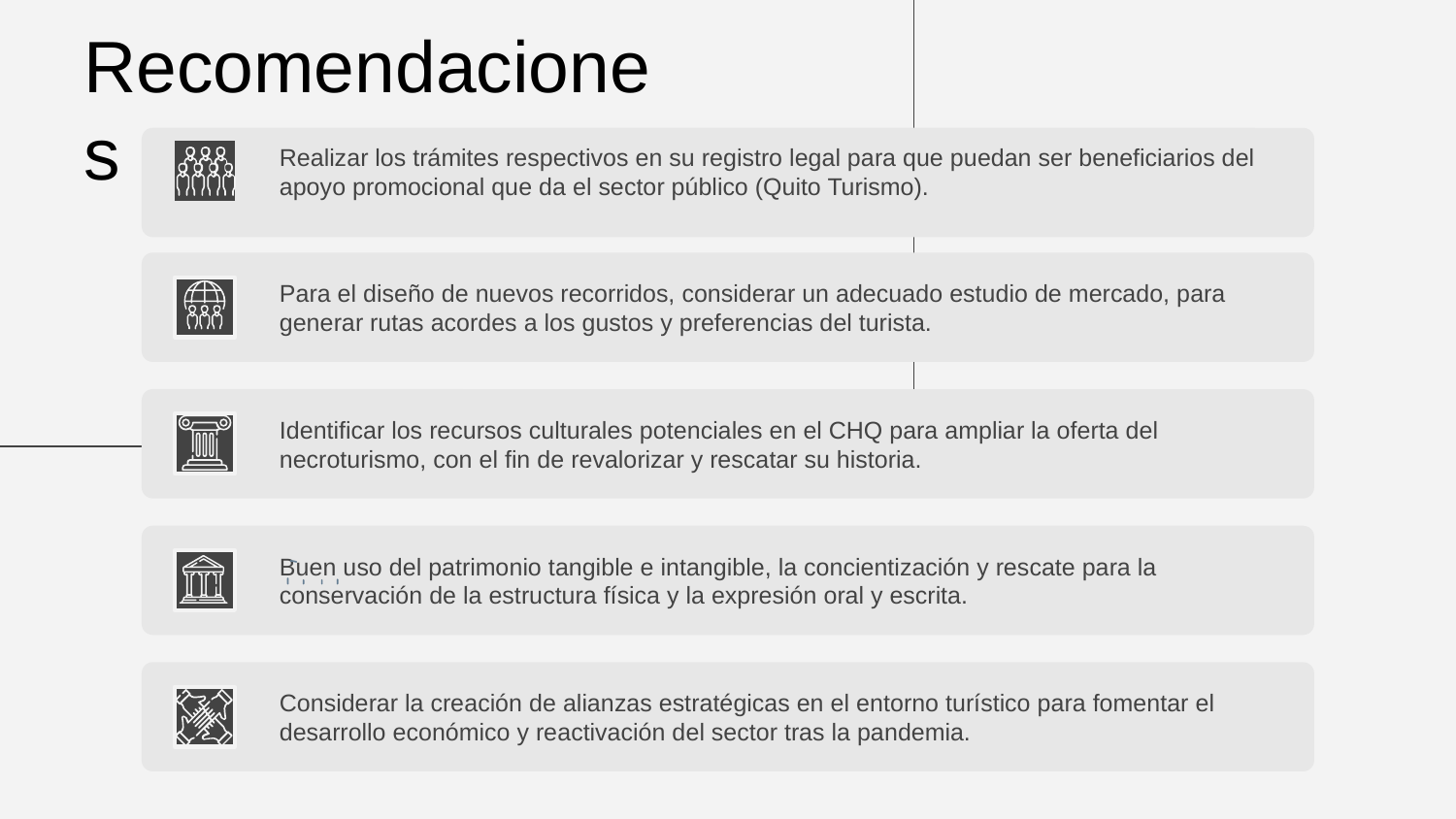

Recomendaciones
Realizar los trámites respectivos en su registro legal para que puedan ser beneficiarios del apoyo promocional que da el sector público (Quito Turismo).

Para el diseño de nuevos recorridos, considerar un adecuado estudio de mercado, para generar rutas acordes a los gustos y preferencias del turista.

Identificar los recursos culturales potenciales en el CHQ para ampliar la oferta del necroturismo, con el fin de revalorizar y rescatar su historia.

Buen uso del patrimonio tangible e intangible, la concientización y rescate para la conservación de la estructura física y la expresión oral y escrita.

Considerar la creación de alianzas estratégicas en el entorno turístico para fomentar el desarrollo económico y reactivación del sector tras la pandemia.